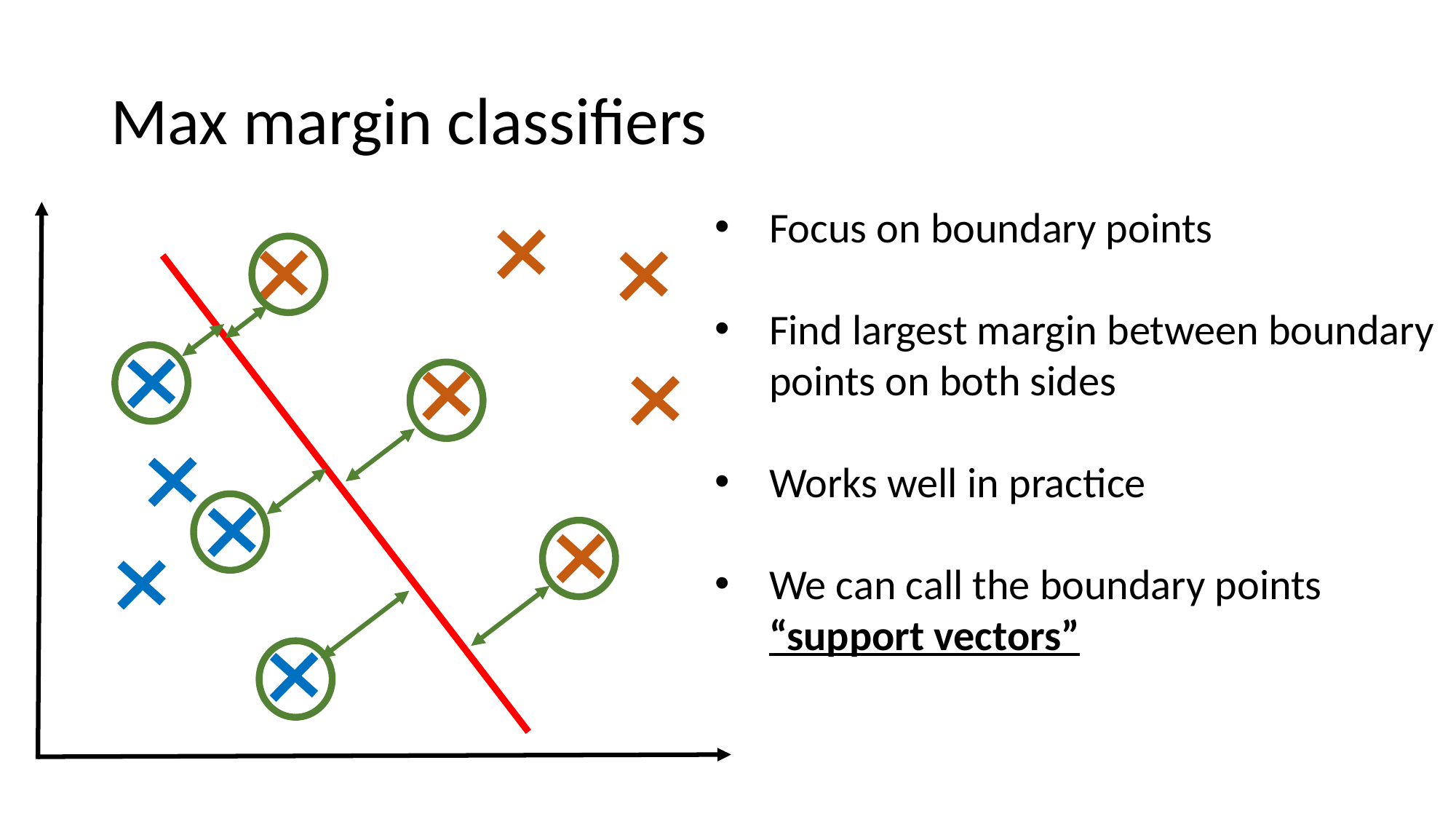

# Max margin classifiers
Focus on boundary points

Find largest margin between boundary points on both sides

Works well in practice

We can call the boundary points
“support vectors”